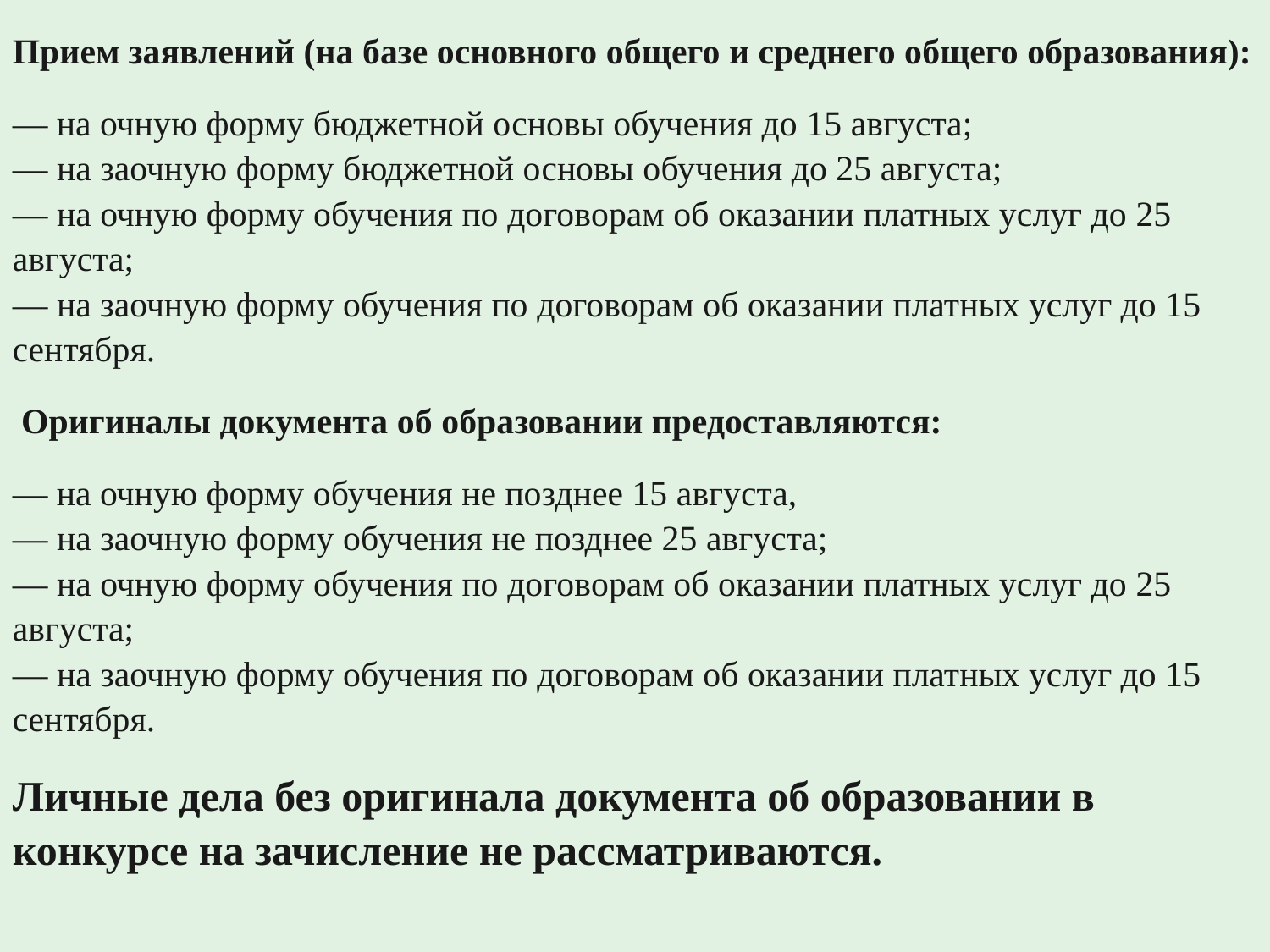

Прием заявлений (на базе основного общего и среднего общего образования):
— на очную форму бюджетной основы обучения до 15 августа;
— на заочную форму бюджетной основы обучения до 25 августа;
— на очную форму обучения по договорам об оказании платных услуг до 25 августа;
— на заочную форму обучения по договорам об оказании платных услуг до 15 сентября.
 Оригиналы документа об образовании предоставляются:
— на очную форму обучения не позднее 15 августа,
— на заочную форму обучения не позднее 25 августа;
— на очную форму обучения по договорам об оказании платных услуг до 25 августа;
— на заочную форму обучения по договорам об оказании платных услуг до 15 сентября.
Личные дела без оригинала документа об образовании в конкурсе на зачисление не рассматриваются.